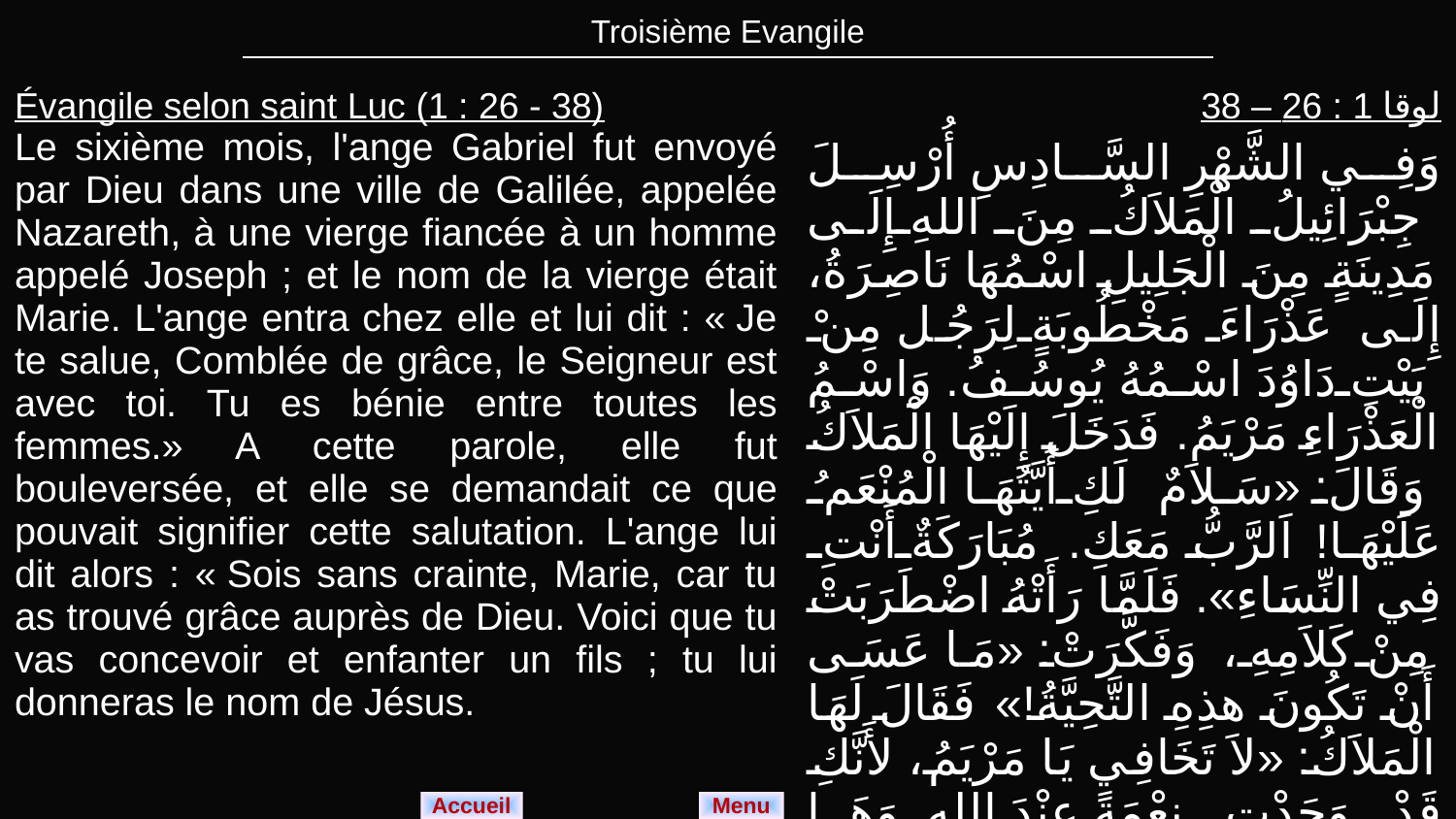

| Troisième Evangile |
| --- |
| Évangile selon saint Luc (1 : 26 - 38) Le sixième mois, l'ange Gabriel fut envoyé par Dieu dans une ville de Galilée, appelée Nazareth, à une vierge fiancée à un homme appelé Joseph ; et le nom de la vierge était Marie. L'ange entra chez elle et lui dit : « Je te salue, Comblée de grâce, le Seigneur est avec toi. Tu es bénie entre toutes les femmes.» A cette parole, elle fut bouleversée, et elle se demandait ce que pouvait signifier cette salutation. L'ange lui dit alors : « Sois sans crainte, Marie, car tu as trouvé grâce auprès de Dieu. Voici que tu vas concevoir et enfanter un fils ; tu lui donneras le nom de Jésus. | لوقا 1 : 26 – 38 وَفِي الشَّهْرِ السَّادِسِ أُرْسِلَ جِبْرَائِيلُ الْمَلاَكُ مِنَ اللهِ إِلَى مَدِينَةٍ مِنَ الْجَلِيلِ اسْمُهَا نَاصِرَةُ، إِلَى عَذْرَاءَ مَخْطُوبَةٍ لِرَجُل مِنْ بَيْتِ دَاوُدَ اسْمُهُ يُوسُفُ. وَاسْمُ الْعَذْرَاءِ مَرْيَمُ. فَدَخَلَ إِلَيْهَا الْمَلاَكُ وَقَالَ: «سَلاَمٌ لَكِ أَيَّتُهَا الْمُنْعَمُ عَلَيْهَا! اَلرَّبُّ مَعَكِ. مُبَارَكَةٌ أَنْتِ فِي النِّسَاءِ». فَلَمَّا رَأَتْهُ اضْطَرَبَتْ مِنْ كَلاَمِهِ، وَفَكَّرَتْ: «مَا عَسَى أَنْ تَكُونَ هذِهِ التَّحِيَّةُ!» فَقَالَ لَهَا الْمَلاَكُ: «لاَ تَخَافِي يَا مَرْيَمُ، لأَنَّكِ قَدْ وَجَدْتِ نِعْمَةً عِنْدَ اللهِ. وَهَا أَنْتِ سَتَحْبَلِينَ وَتَلِدِينَ ابْنًا وَتُسَمِّينَهُ يَسُوعَ. |
| --- | --- |
Menu